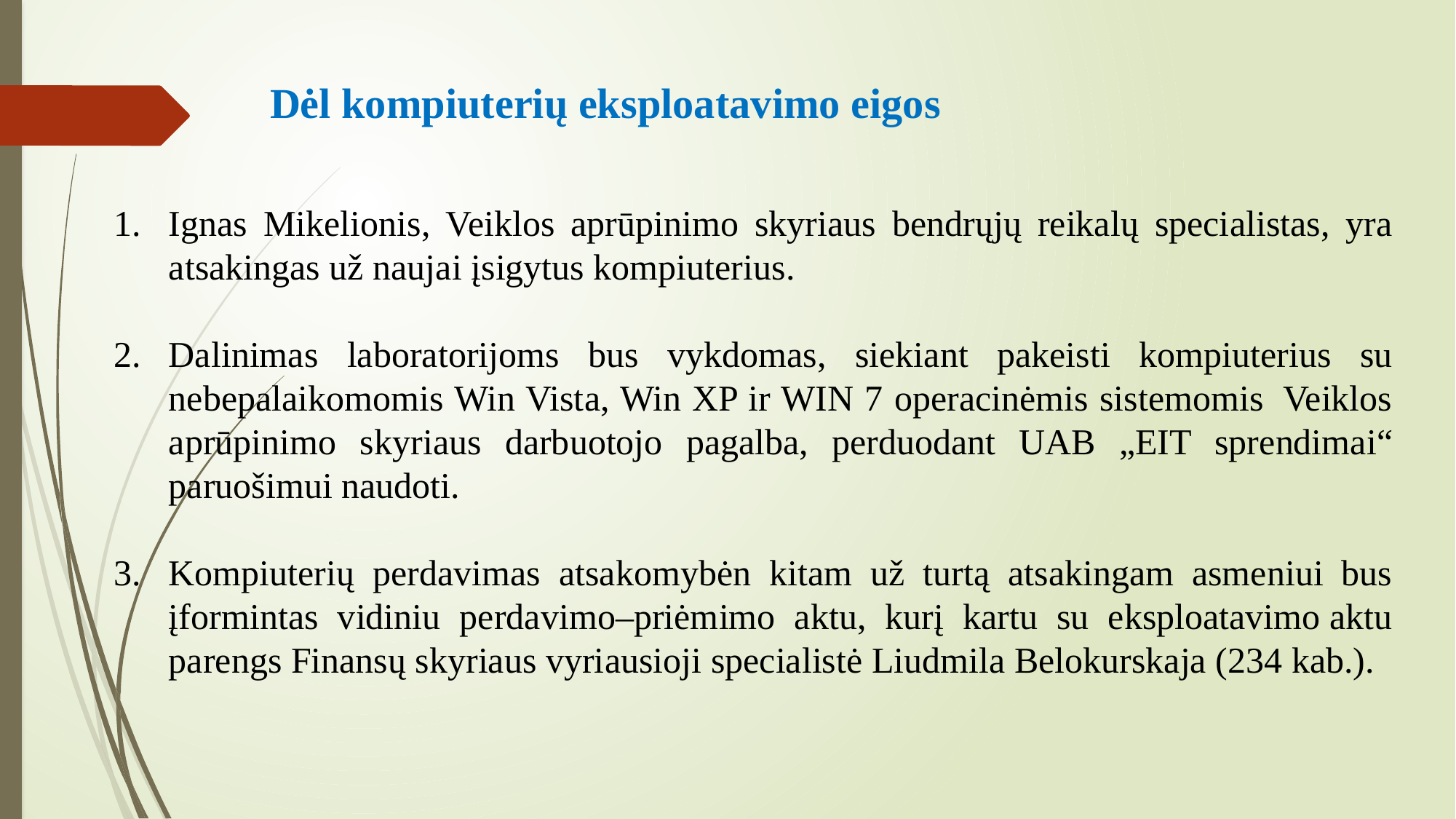

Dėl kompiuterių eksploatavimo eigos
Ignas Mikelionis, Veiklos aprūpinimo skyriaus bendrųjų reikalų specialistas, yra atsakingas už naujai įsigytus kompiuterius.

Dalinimas laboratorijoms bus vykdomas, siekiant pakeisti kompiuterius su nebepalaikomomis Win Vista, Win XP ir WIN 7 operacinėmis sistemomis  Veiklos aprūpinimo skyriaus darbuotojo pagalba, perduodant UAB „EIT sprendimai“ paruošimui naudoti.

Kompiuterių perdavimas atsakomybėn kitam už turtą atsakingam asmeniui bus įformintas vidiniu perdavimo–priėmimo aktu, kurį kartu su eksploatavimo aktu parengs Finansų skyriaus vyriausioji specialistė Liudmila Belokurskaja (234 kab.).